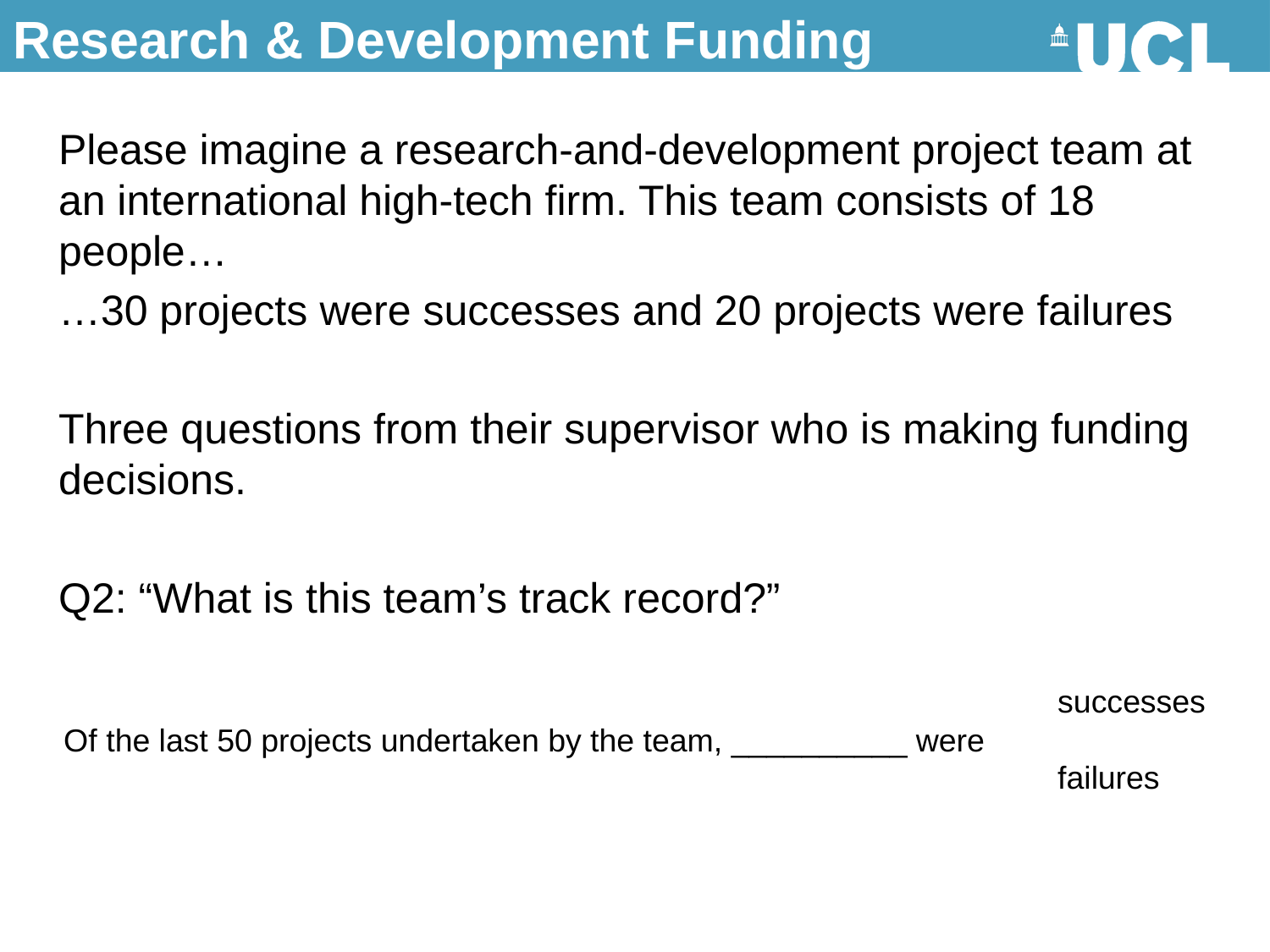

# Research & Development Funding
Please imagine a research-and-development project team at an international high-tech firm. This team consists of 18 people…
…30 projects were successes and 20 projects were failures

Three questions from their supervisor who is making funding decisions.

Q2: “What is this team’s track record?”
successes

failures
Of the last 50 projects undertaken by the team, __________ were